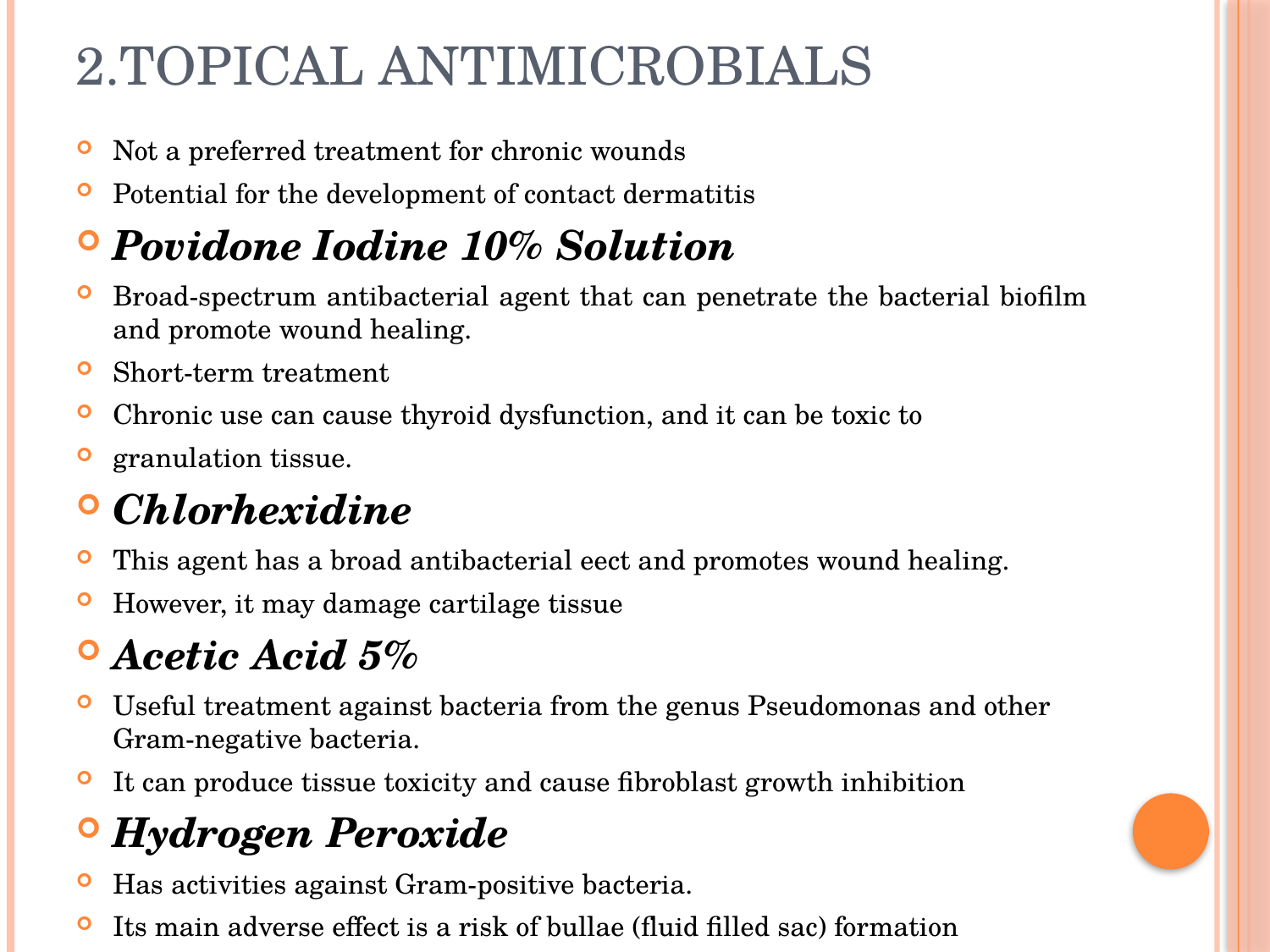

# 2.Topical Antimicrobials
Not a preferred treatment for chronic wounds
Potential for the development of contact dermatitis
Povidone Iodine 10% Solution
Broad-spectrum antibacterial agent that can penetrate the bacterial biofilm and promote wound healing.
Short-term treatment
Chronic use can cause thyroid dysfunction, and it can be toxic to
granulation tissue.
Chlorhexidine
This agent has a broad antibacterial eect and promotes wound healing.
However, it may damage cartilage tissue
Acetic Acid 5%
Useful treatment against bacteria from the genus Pseudomonas and other Gram-negative bacteria.
It can produce tissue toxicity and cause fibroblast growth inhibition
Hydrogen Peroxide
Has activities against Gram-positive bacteria.
Its main adverse effect is a risk of bullae (fluid filled sac) formation